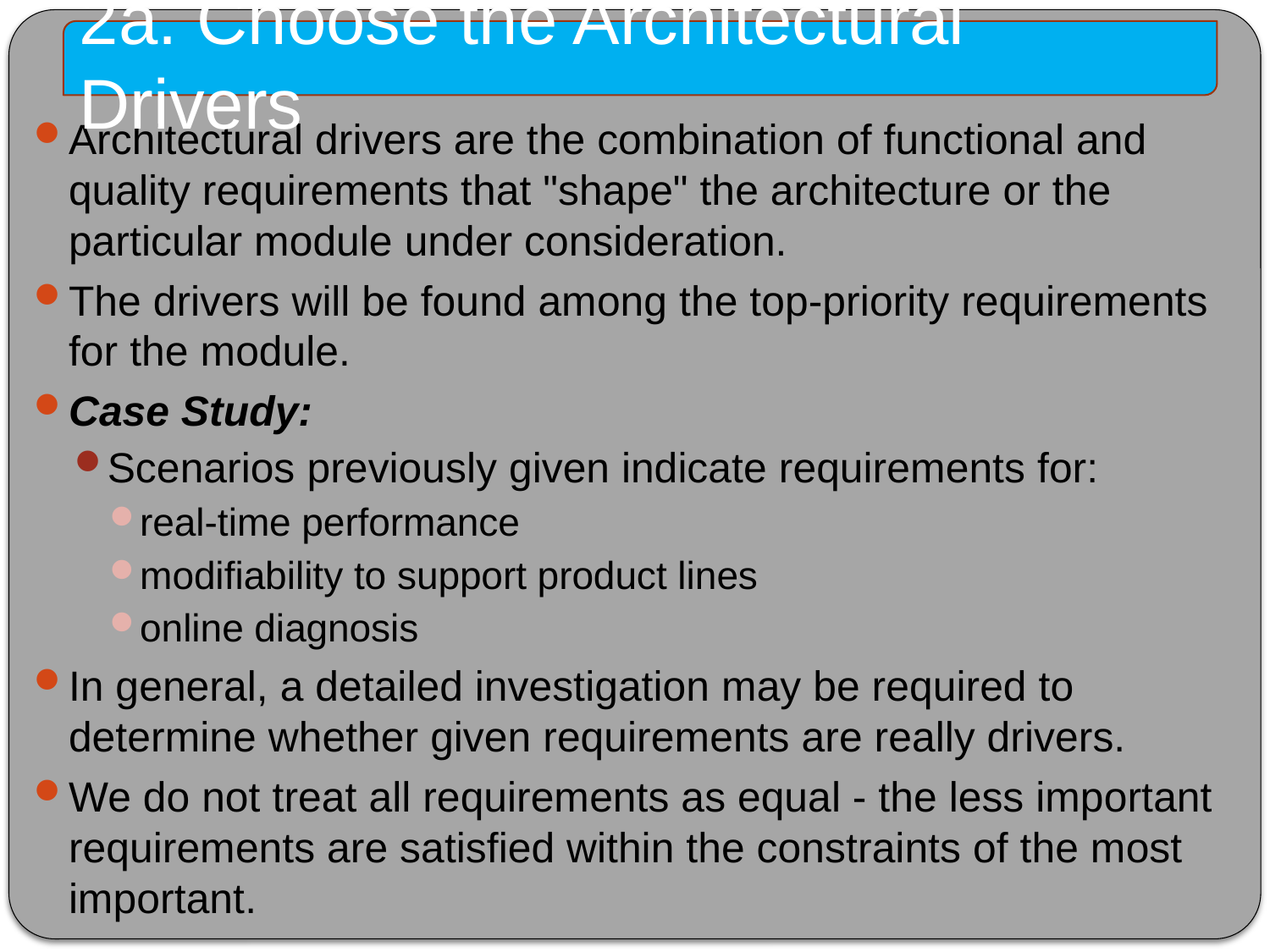

2a. Choose the Architectural Drivers
Architectural drivers are the combination of functional and quality requirements that "shape" the architecture or the particular module under consideration.
The drivers will be found among the top-priority requirements for the module.
Case Study:
Scenarios previously given indicate requirements for:
real-time performance
modifiability to support product lines
online diagnosis
In general, a detailed investigation may be required to determine whether given requirements are really drivers.
We do not treat all requirements as equal - the less important requirements are satisfied within the constraints of the most important.